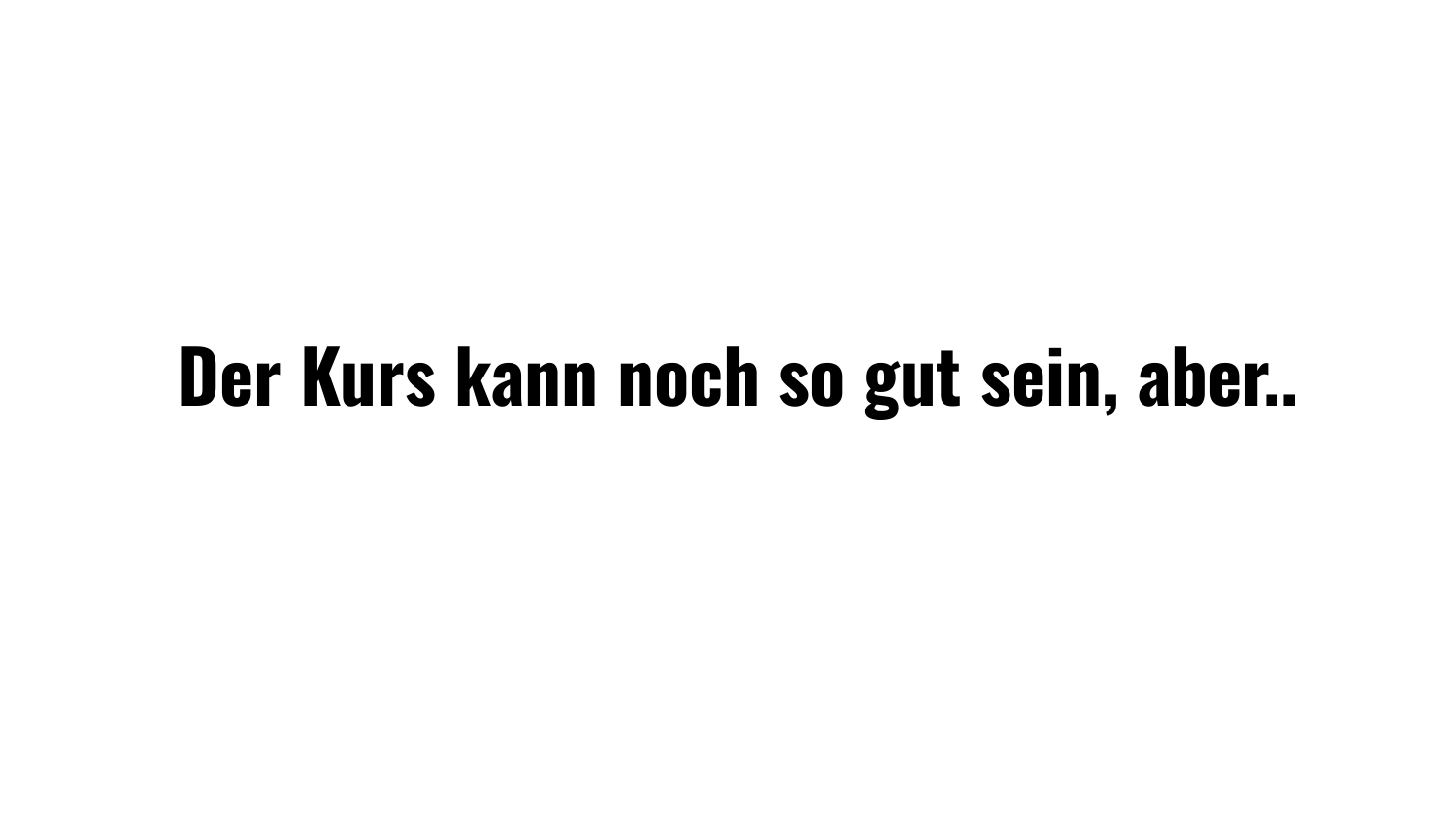

Der Kurs kann noch so gut sein, aber..